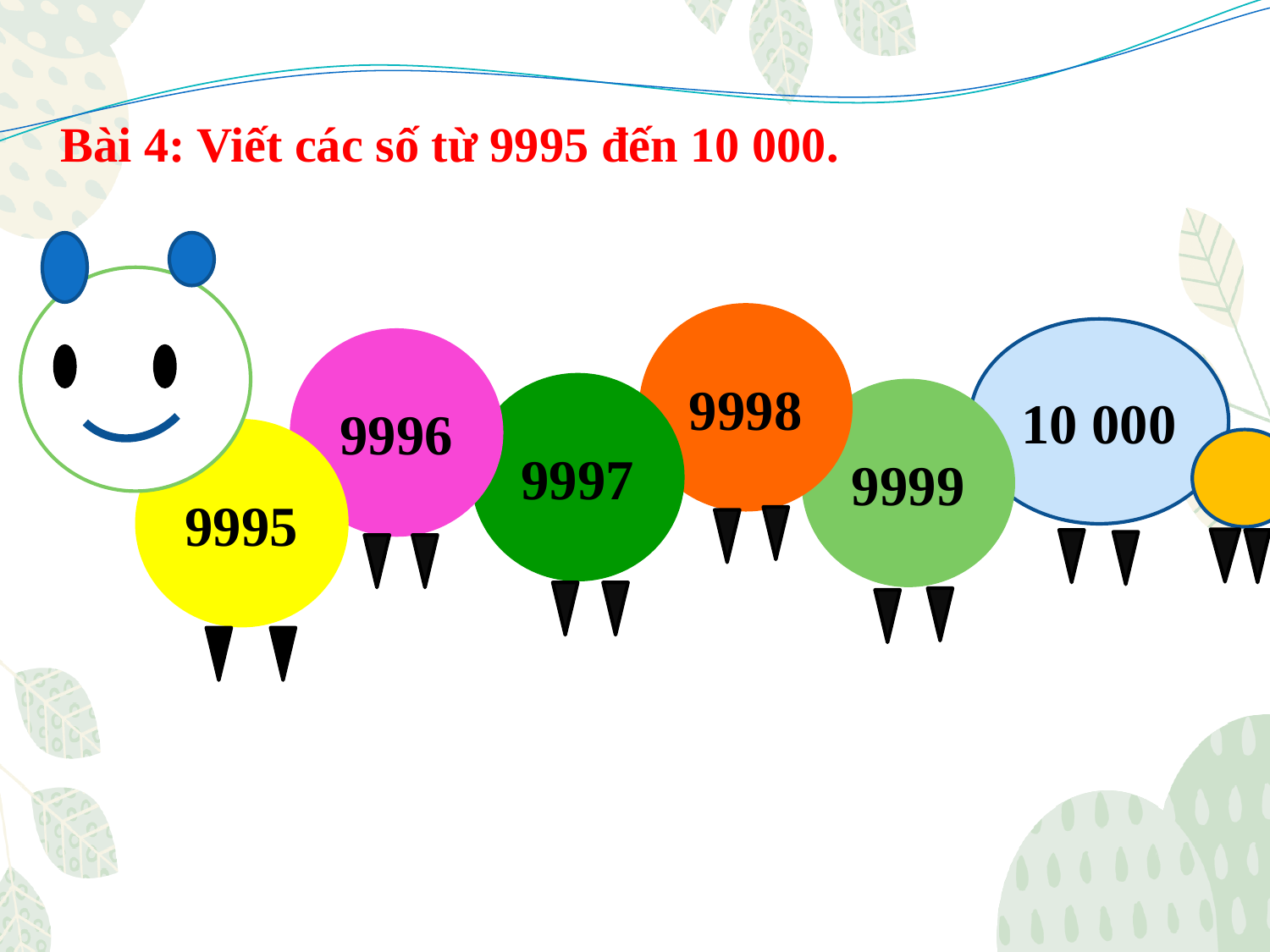

Bài 4: Viết các số từ 9995 đến 10 000.

9998

10 000
9996

9997
9999
9995